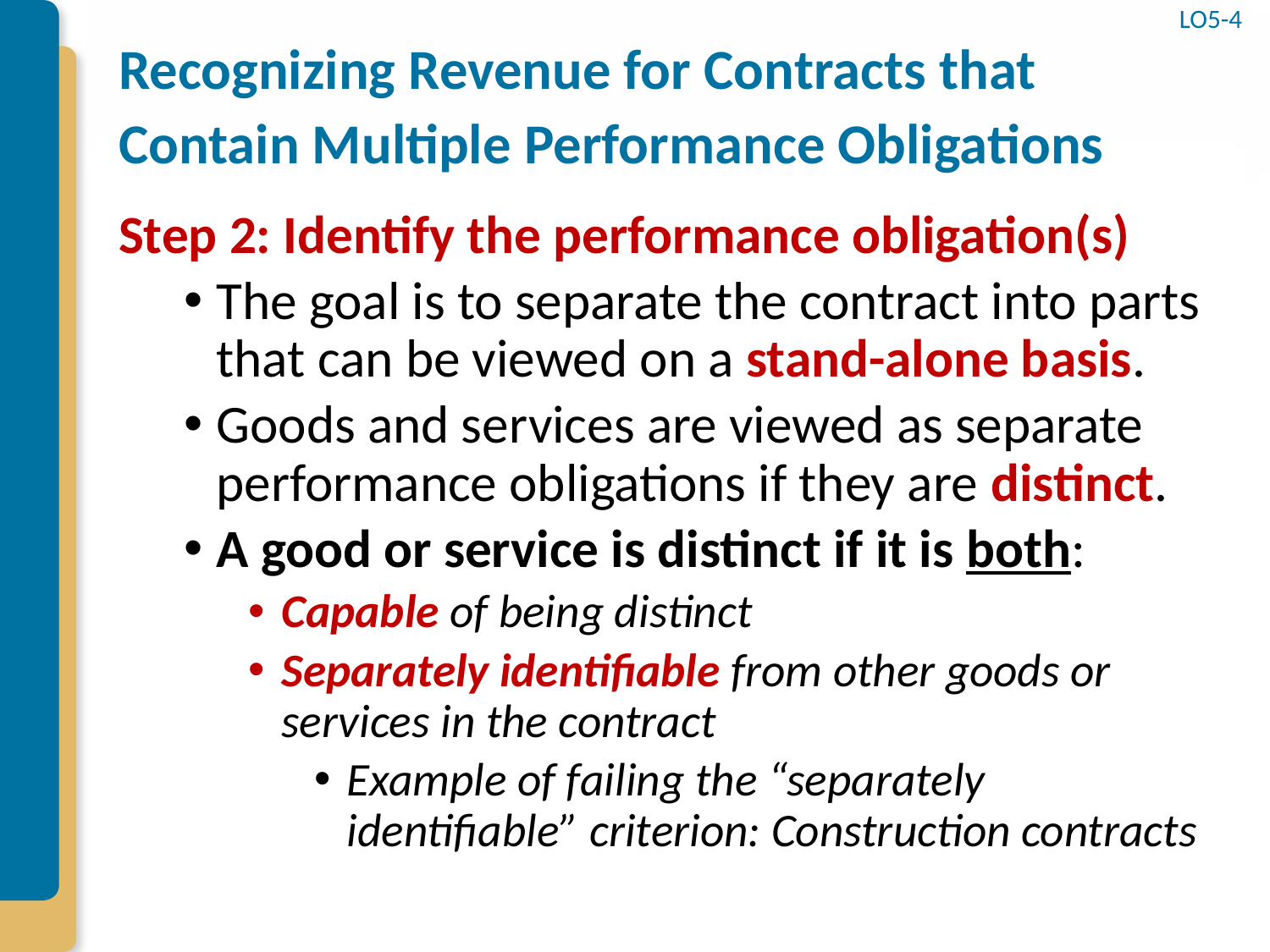

# Recognizing Revenue for Contracts that Contain Multiple Performance Obligations
LO5-4
Step 2: Identify the performance obligation(s)
The goal is to separate the contract into parts that can be viewed on a stand-alone basis.
Goods and services are viewed as separate performance obligations if they are distinct.
A good or service is distinct if it is both:
Capable of being distinct
Separately identifiable from other goods or services in the contract
Example of failing the “separately identifiable” criterion: Construction contracts